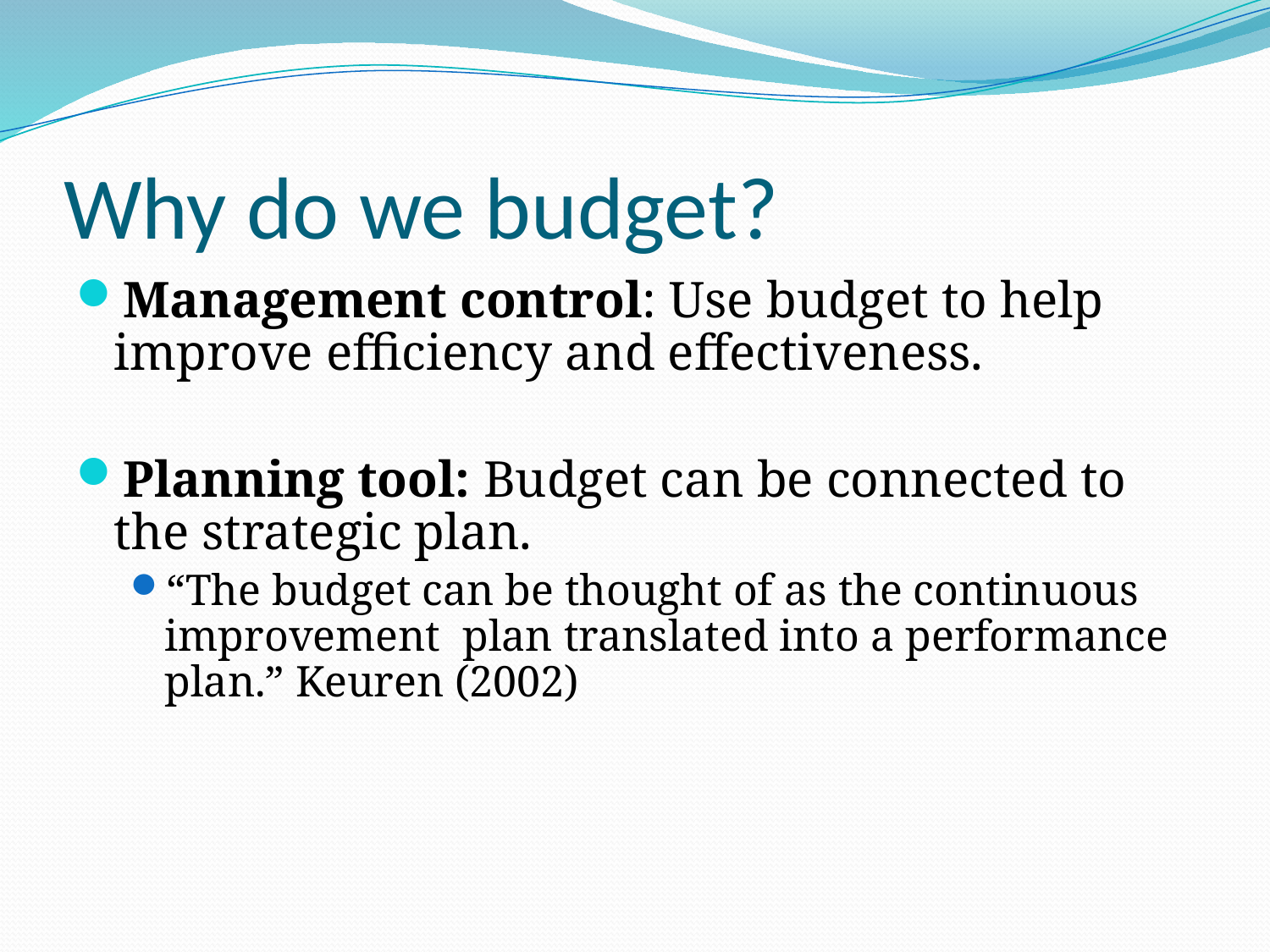

# Why do we budget?
Management control: Use budget to help improve efficiency and effectiveness.

Planning tool: Budget can be connected to the strategic plan.
“The budget can be thought of as the continuous improvement  plan translated into a performance plan.” Keuren (2002)